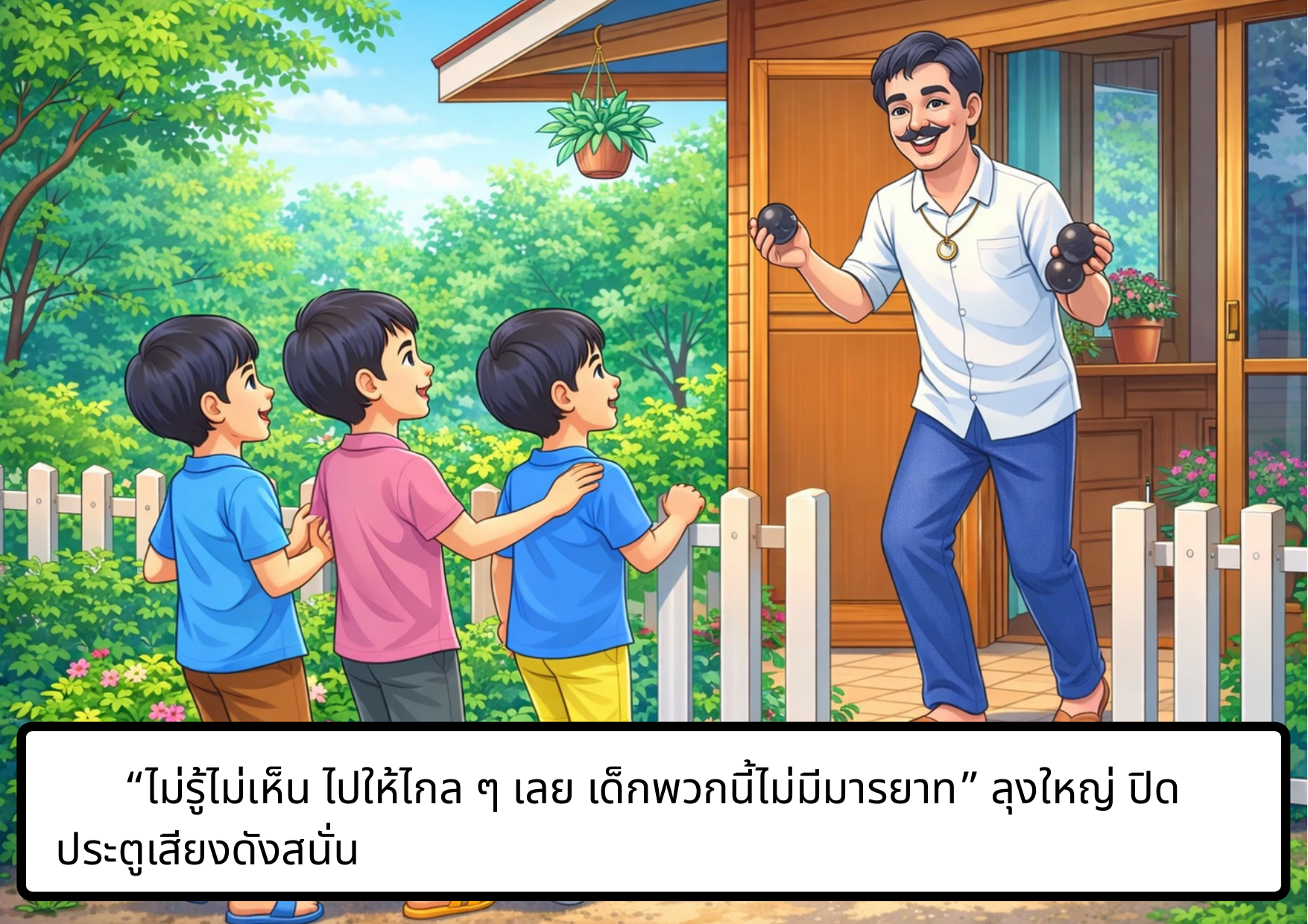

“ไม่รู้ไม่เห็น ไปให้ไกล ๆ เลย เด็กพวกนี้ไม่มีมารยาท” ลุงใหญ่ ปิดประตูเสียงดังสนั่น